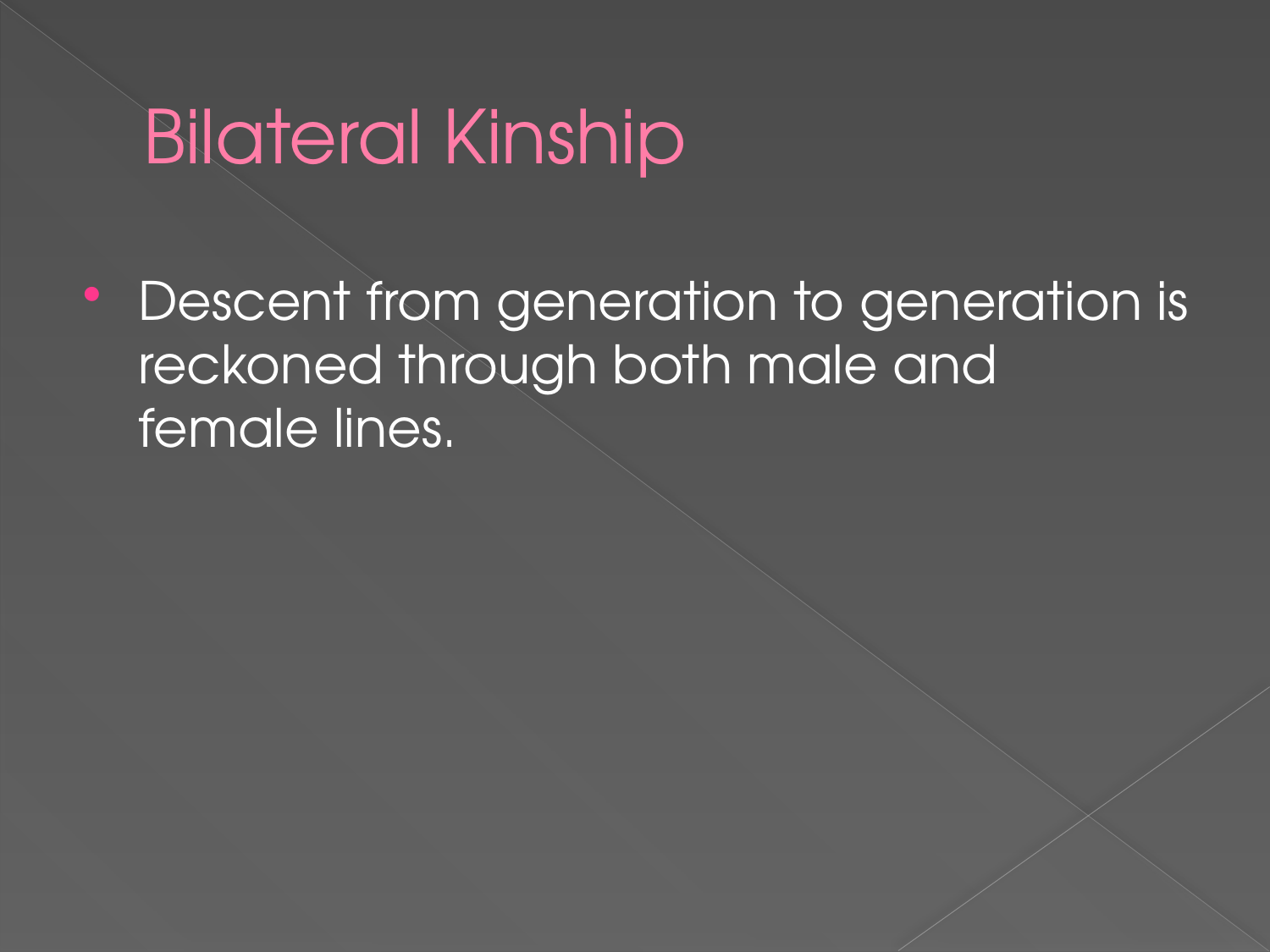

# Bilateral Kinship
Descent from generation to generation is reckoned through both male and female lines.